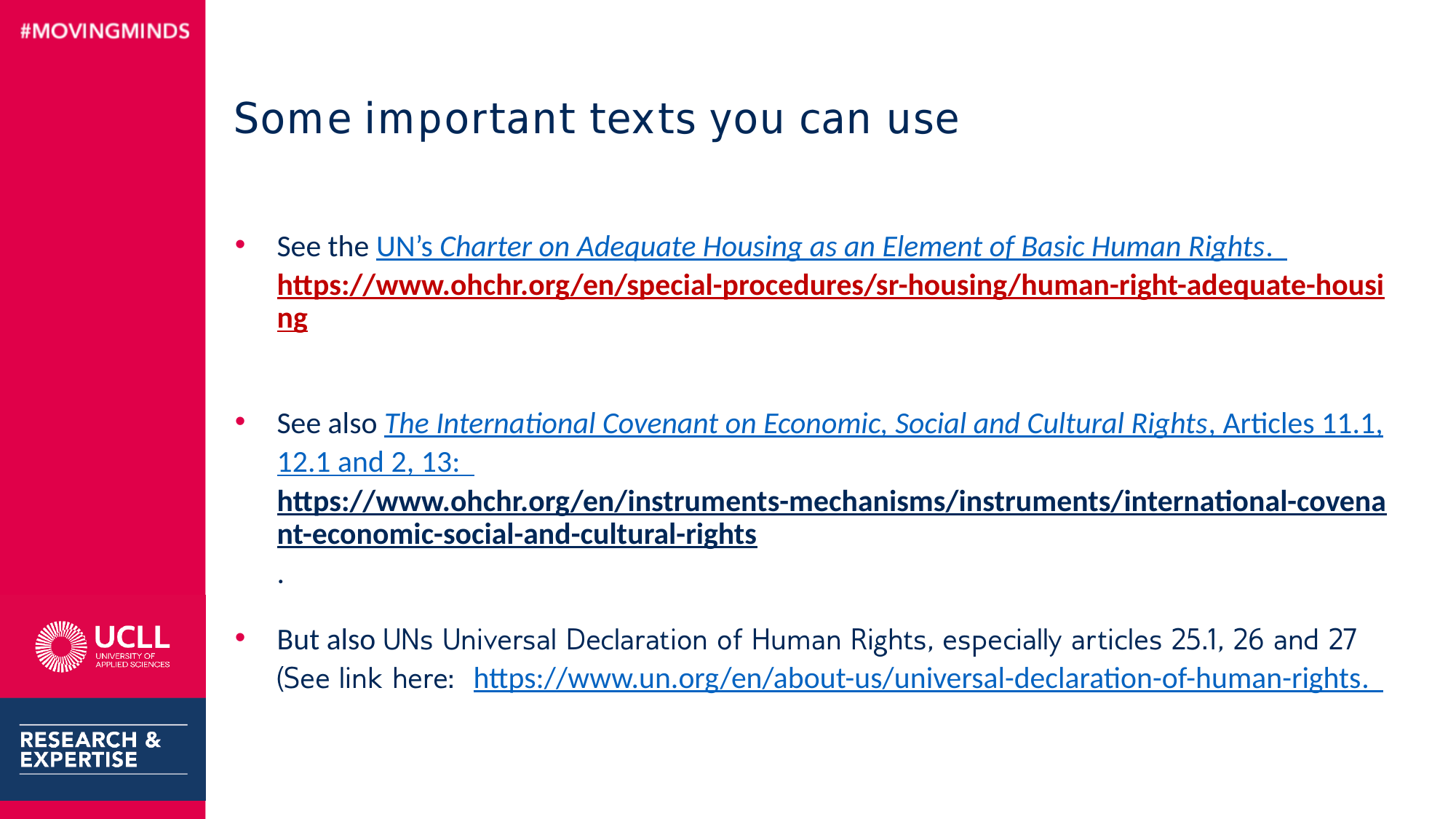

# Some important texts you can use
See the UN’s Charter on Adequate Housing as an Element of Basic Human Rights.  https://www.ohchr.org/en/special-procedures/sr-housing/human-right-adequate-housing
See also The International Covenant on Economic, Social and Cultural Rights, Articles 11.1, 12.1 and 2, 13:  https://www.ohchr.org/en/instruments-mechanisms/instruments/international-covenant-economic-social-and-cultural-rights.
But also UNs Universal Declaration of Human Rights, especially articles 25.1, 26 and 27 (See link here:  https://www.un.org/en/about-us/universal-declaration-of-human-rights.